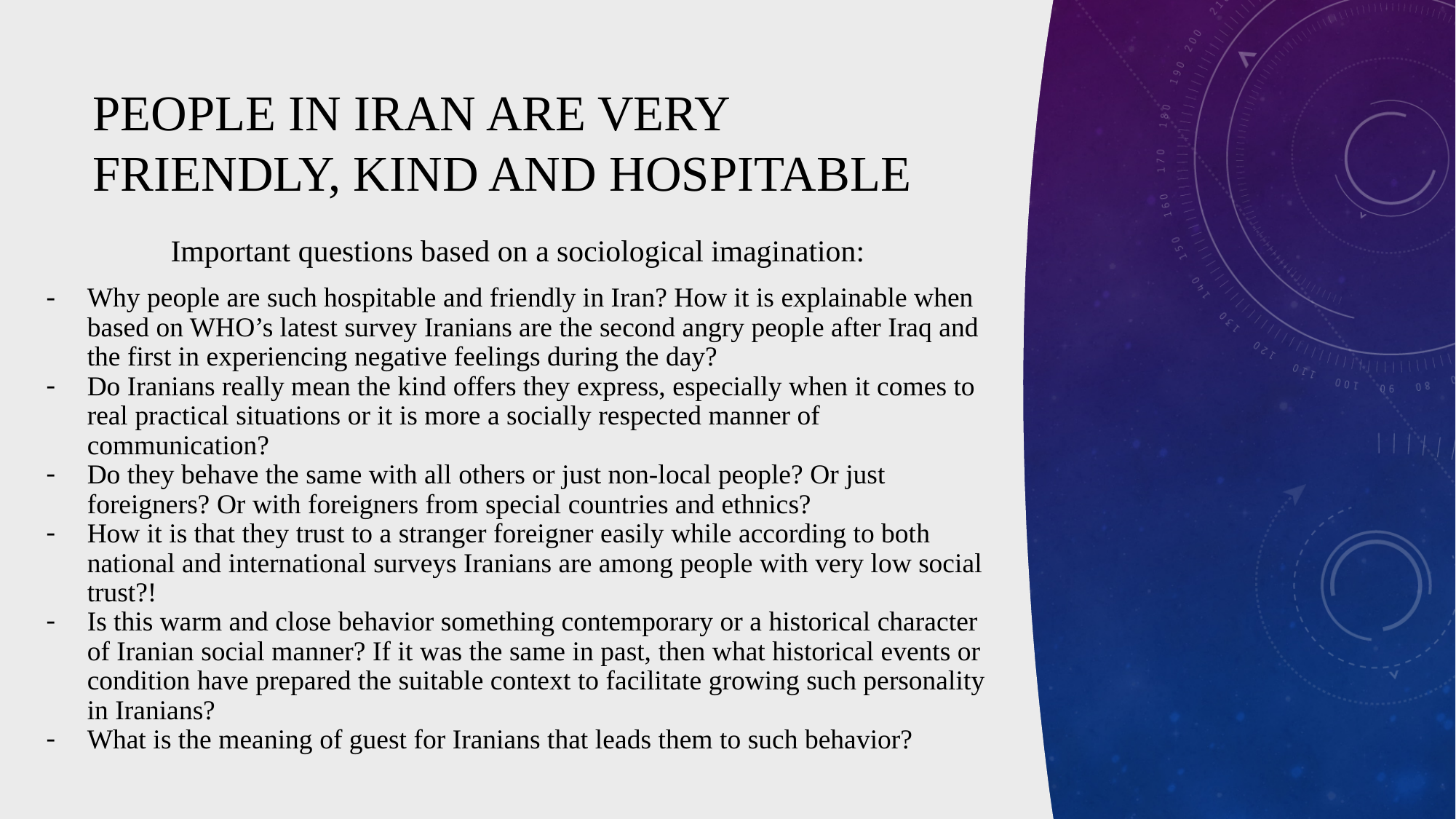

# People in Iran are very friendly, kind and hospitable
Important questions based on a sociological imagination:
Why people are such hospitable and friendly in Iran? How it is explainable when based on WHO’s latest survey Iranians are the second angry people after Iraq and the first in experiencing negative feelings during the day?
Do Iranians really mean the kind offers they express, especially when it comes to real practical situations or it is more a socially respected manner of communication?
Do they behave the same with all others or just non-local people? Or just foreigners? Or with foreigners from special countries and ethnics?
How it is that they trust to a stranger foreigner easily while according to both national and international surveys Iranians are among people with very low social trust?!
Is this warm and close behavior something contemporary or a historical character of Iranian social manner? If it was the same in past, then what historical events or condition have prepared the suitable context to facilitate growing such personality in Iranians?
What is the meaning of guest for Iranians that leads them to such behavior?